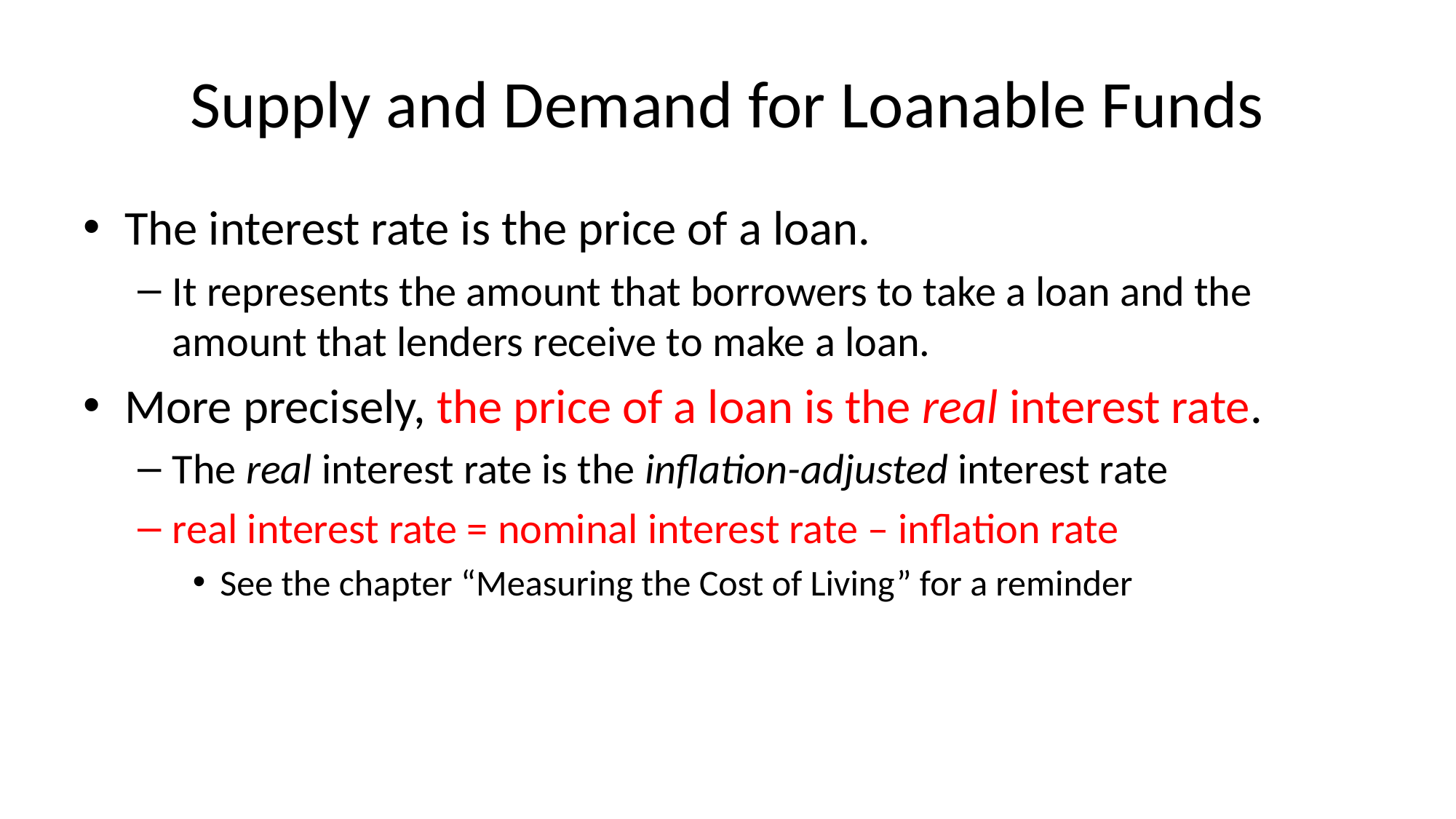

# Supply and Demand for Loanable Funds
The interest rate is the price of a loan.
It represents the amount that borrowers to take a loan and the amount that lenders receive to make a loan.
More precisely, the price of a loan is the real interest rate.
The real interest rate is the inflation-adjusted interest rate
real interest rate = nominal interest rate – inflation rate
See the chapter “Measuring the Cost of Living” for a reminder